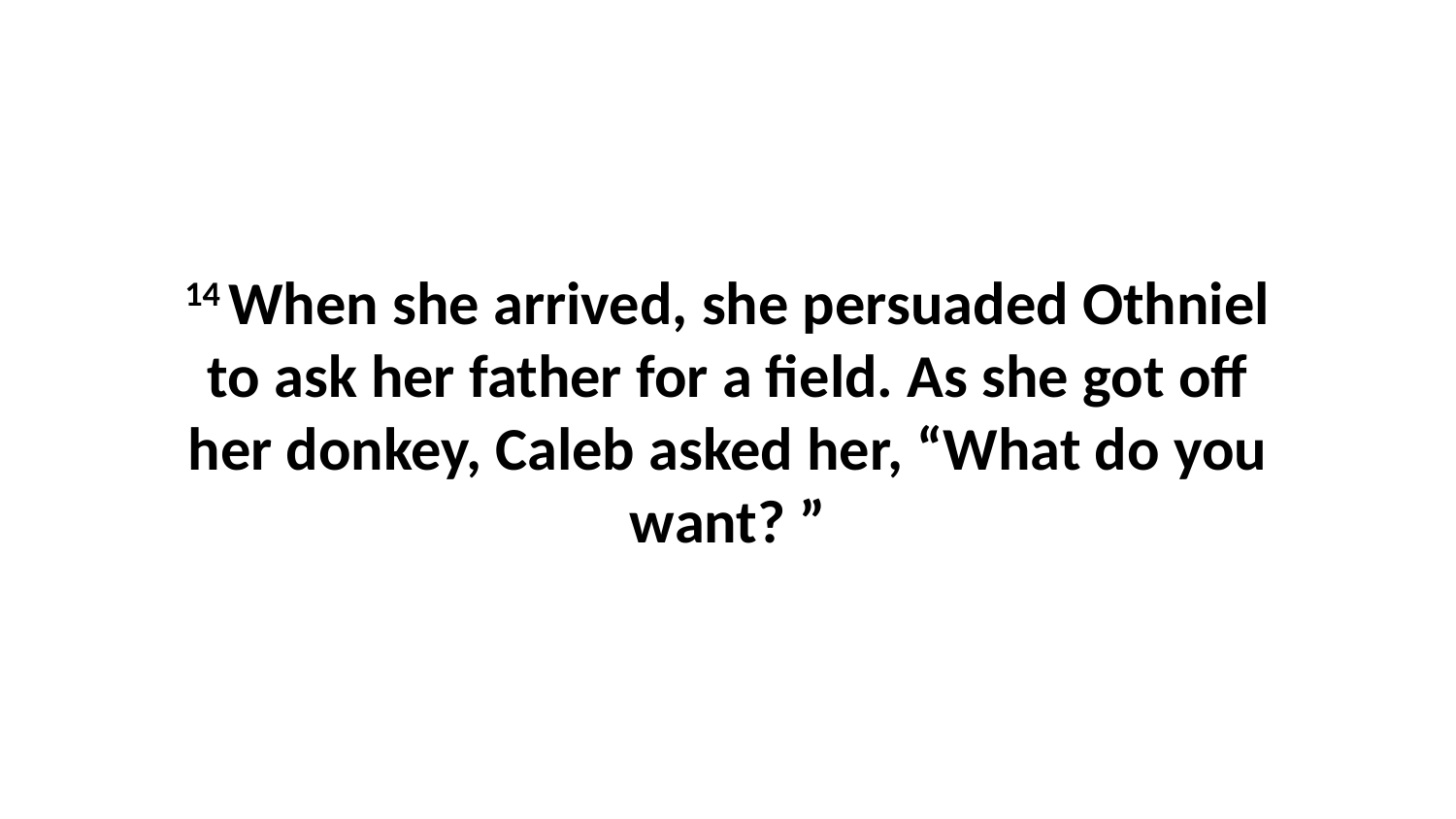

14 When she arrived, she persuaded Othniel to ask her father for a field. As she got off her donkey, Caleb asked her, “What do you want? ”